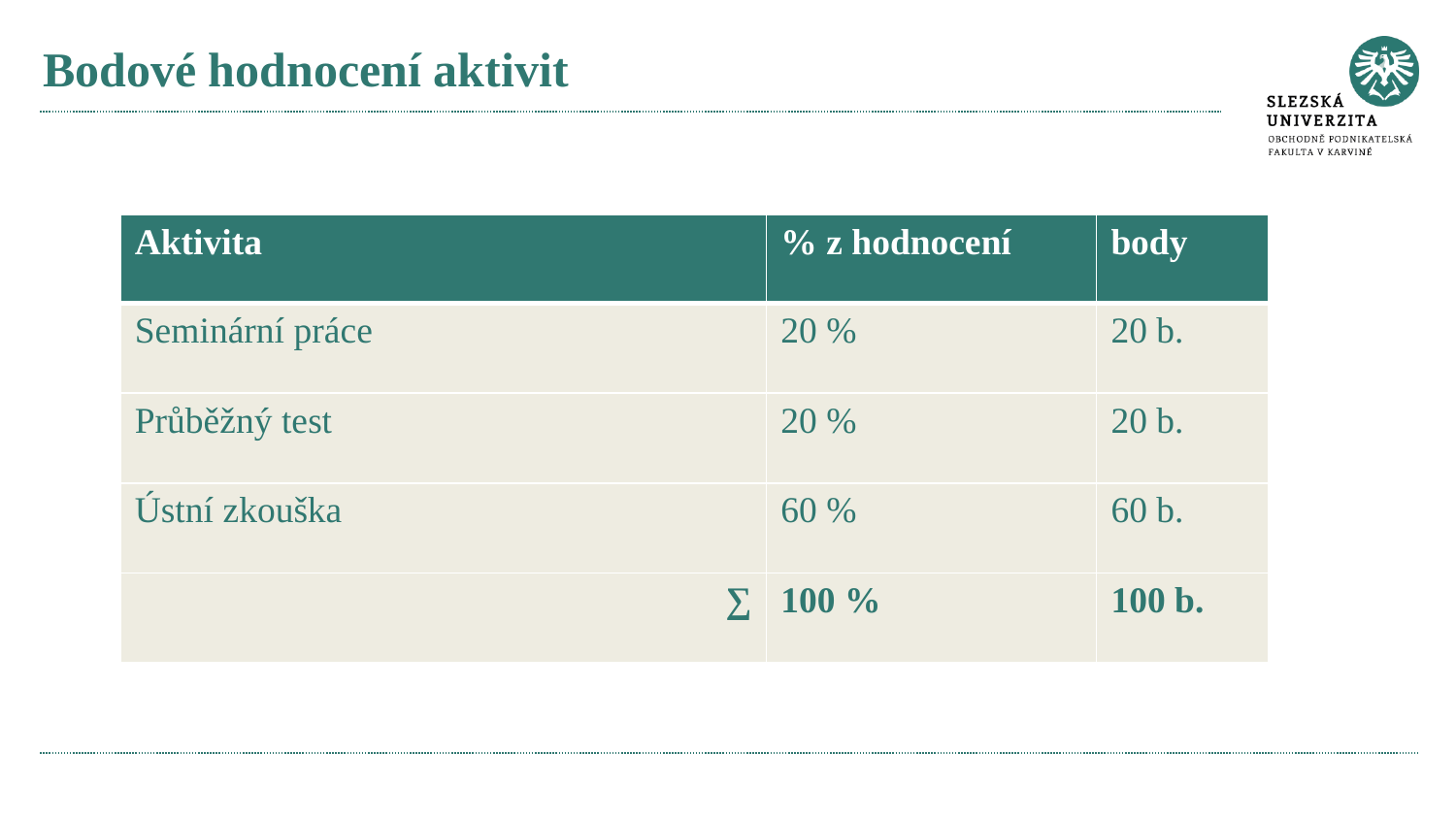

# Bodové hodnocení aktivit

| Aktivita | % z hodnocení | body |
| --- | --- | --- |
| Seminární práce | 20 % | 20 b. |
| Průběžný test | 20 % | 20 b. |
| Ústní zkouška | 60 % | 60 b. |
| ∑ | 100 % | 100 b. |